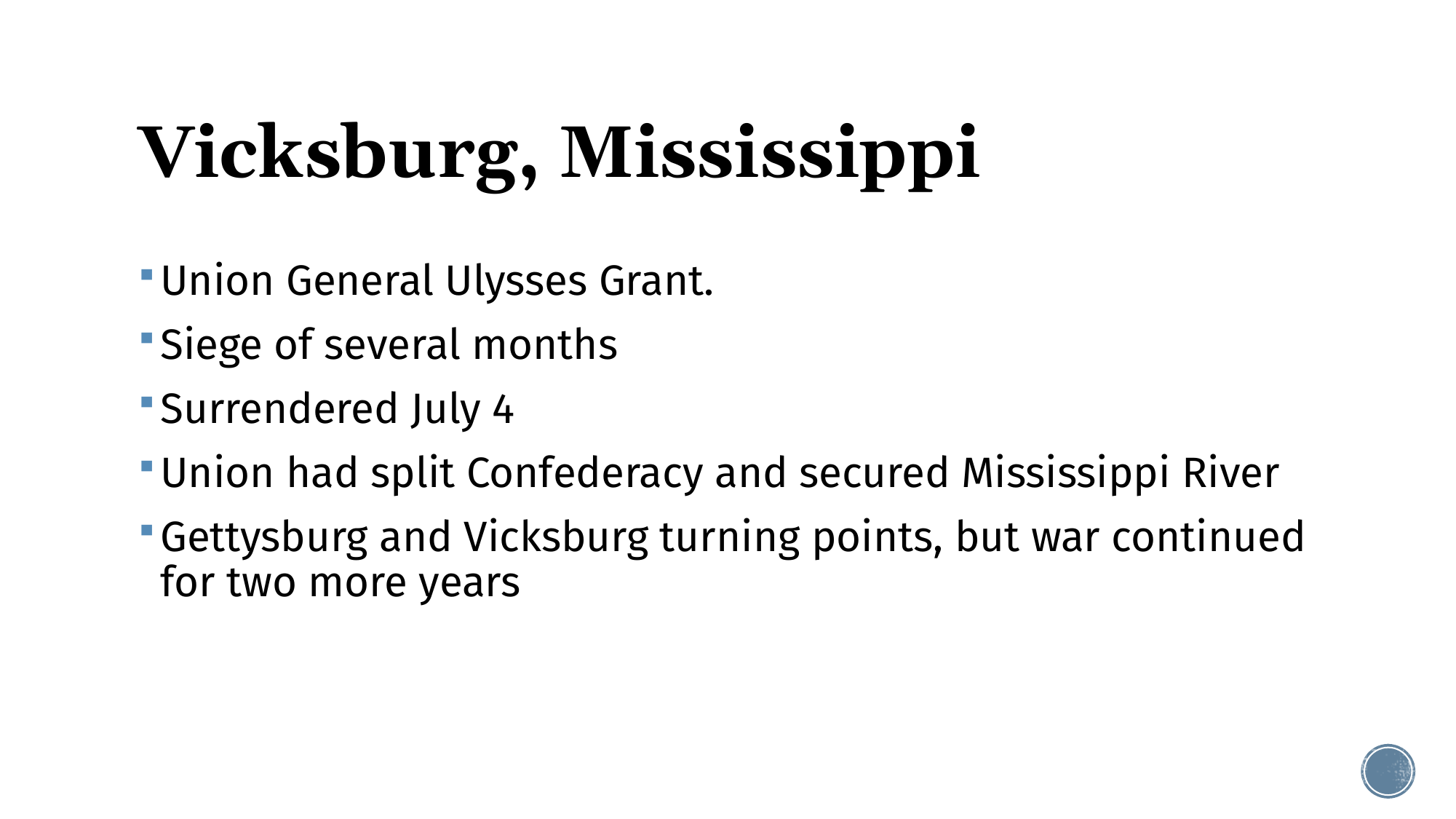

# Vicksburg, Mississippi
Union General Ulysses Grant.
Siege of several months
Surrendered July 4
Union had split Confederacy and secured Mississippi River
Gettysburg and Vicksburg turning points, but war continued for two more years